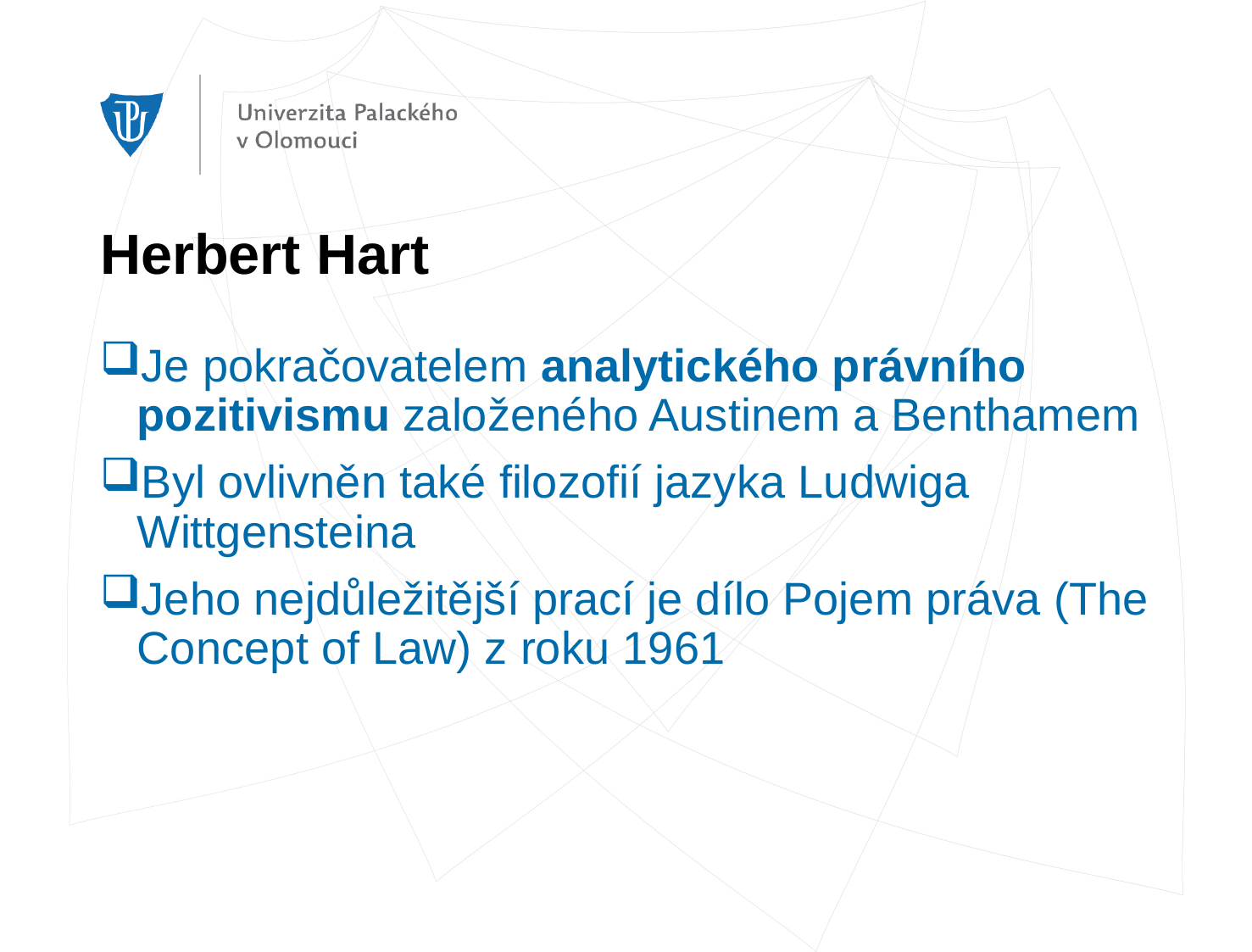

# Herbert Hart
Je pokračovatelem analytického právního pozitivismu založeného Austinem a Benthamem
Byl ovlivněn také filozofií jazyka Ludwiga Wittgensteina
Jeho nejdůležitější prací je dílo Pojem práva (The Concept of Law) z roku 1961